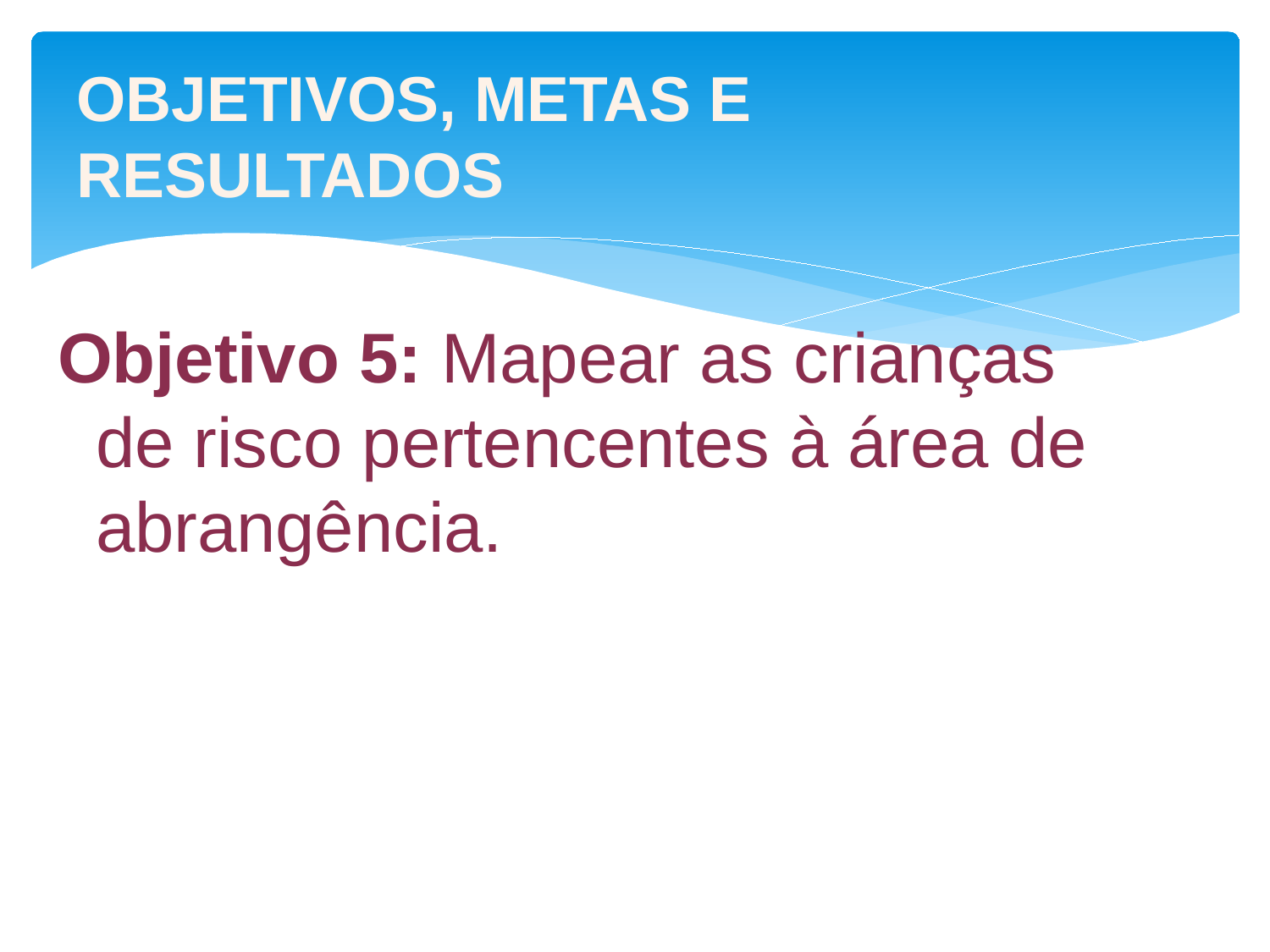

# Objetivos, Metas e resultados
Objetivo 5: Mapear as crianças de risco pertencentes à área de abrangência.